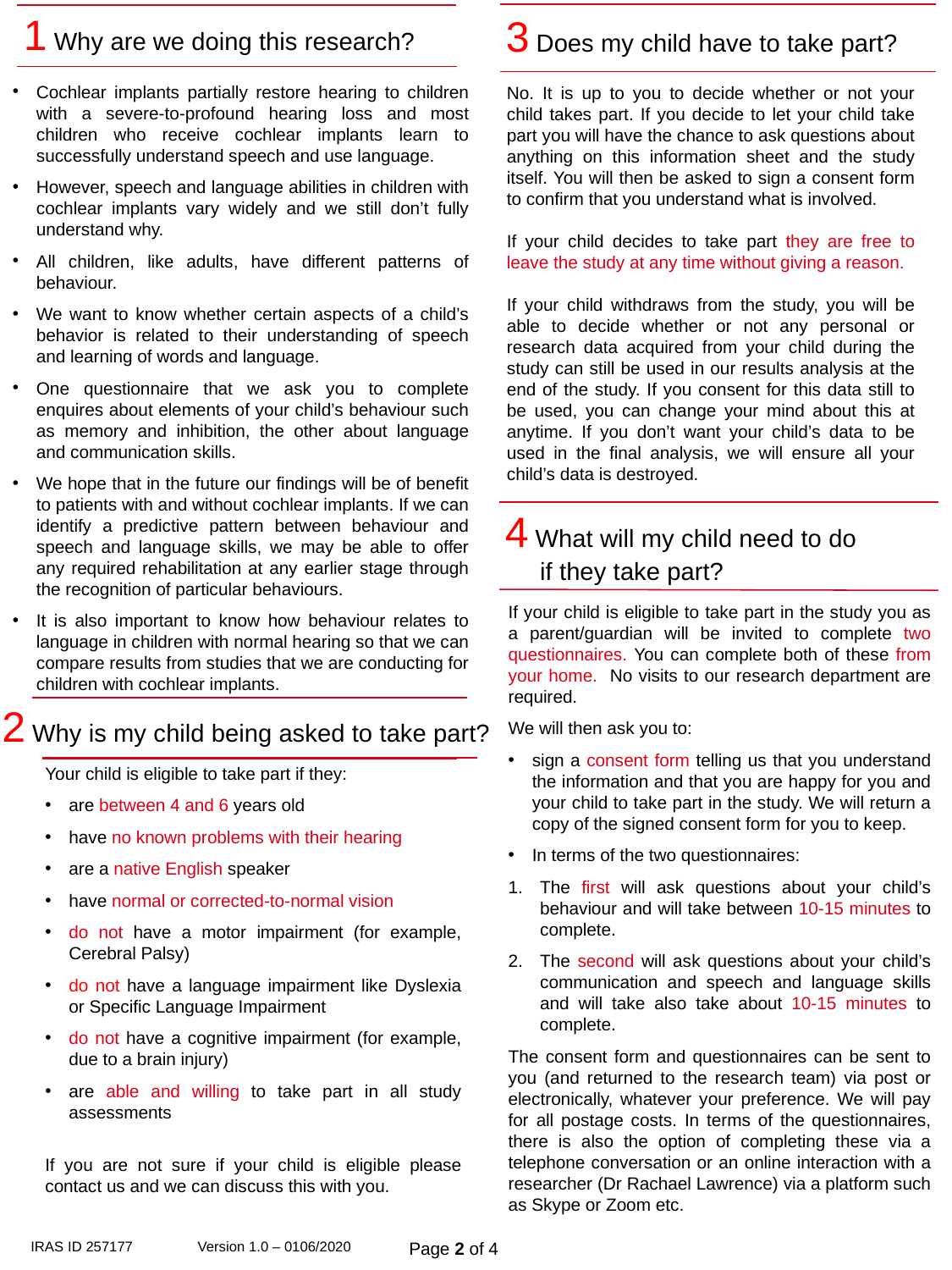

1 Why are we doing this research?

3 Does my child have to take part?
Cochlear implants partially restore hearing to children with a severe-to-profound hearing loss and most children who receive cochlear implants learn to successfully understand speech and use language.
However, speech and language abilities in children with cochlear implants vary widely and we still don’t fully understand why.
All children, like adults, have different patterns of behaviour.
We want to know whether certain aspects of a child’s behavior is related to their understanding of speech and learning of words and language.
One questionnaire that we ask you to complete enquires about elements of your child’s behaviour such as memory and inhibition, the other about language and communication skills.
We hope that in the future our findings will be of benefit to patients with and without cochlear implants. If we can identify a predictive pattern between behaviour and speech and language skills, we may be able to offer any required rehabilitation at any earlier stage through the recognition of particular behaviours.
It is also important to know how behaviour relates to language in children with normal hearing so that we can compare results from studies that we are conducting for children with cochlear implants.

No. It is up to you to decide whether or not your child takes part. If you decide to let your child take part you will have the chance to ask questions about anything on this information sheet and the study itself. You will then be asked to sign a consent form to confirm that you understand what is involved.

If your child decides to take part they are free to leave the study at any time without giving a reason.

If your child withdraws from the study, you will be able to decide whether or not any personal or research data acquired from your child during the study can still be used in our results analysis at the end of the study. If you consent for this data still to be used, you can change your mind about this at anytime. If you don’t want your child’s data to be used in the final analysis, we will ensure all your child’s data is destroyed.

4 What will my child need to do
     if they take part?
If your child is eligible to take part in the study you as a parent/guardian will be invited to complete two questionnaires. You can complete both of these from your home.  No visits to our research department are required.
We will then ask you to:
sign a consent form telling us that you understand the information and that you are happy for you and your child to take part in the study. We will return a copy of the signed consent form for you to keep.
In terms of the two questionnaires:
The first will ask questions about your child’s behaviour and will take between 10-15 minutes to complete.
The second will ask questions about your child’s communication and speech and language skills and will take also take about 10-15 minutes to complete.
The consent form and questionnaires can be sent to you (and returned to the research team) via post or electronically, whatever your preference. We will pay for all postage costs. In terms of the questionnaires, there is also the option of completing these via a telephone conversation or an online interaction with a researcher (Dr Rachael Lawrence) via a platform such as Skype or Zoom etc.
2 Why is my child being asked to take part?
Your child is eligible to take part if they:
are between 4 and 6 years old
have no known problems with their hearing
are a native English speaker
have normal or corrected-to-normal vision
do not have a motor impairment (for example, Cerebral Palsy)
do not have a language impairment like Dyslexia or Specific Language Impairment
do not have a cognitive impairment (for example, due to a brain injury)
are able and willing to take part in all study assessments

If you are not sure if your child is eligible please contact us and we can discuss this with you.

IRAS ID 257177
Version 1.0 – 0106/2020
Page 2 of 4